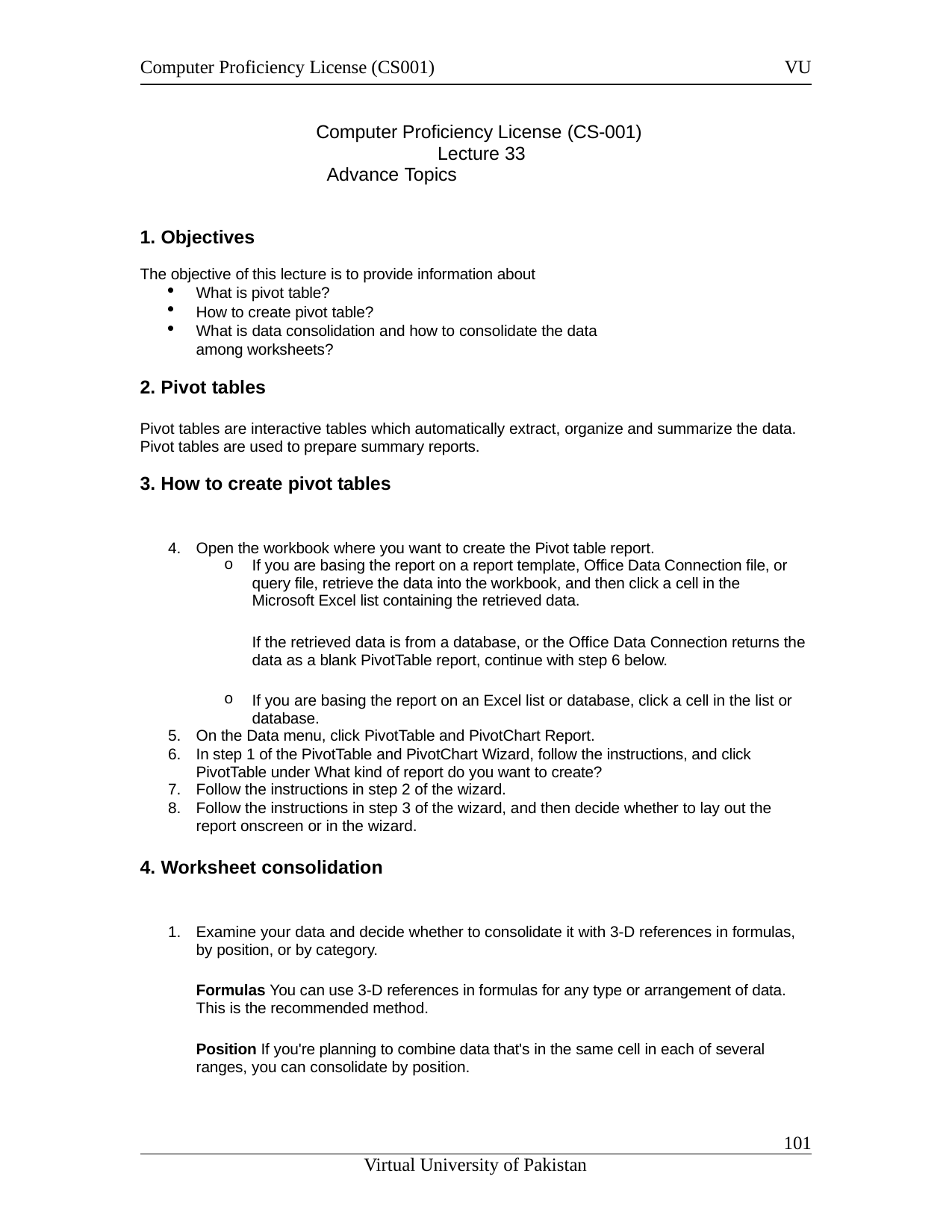

Computer Proficiency License (CS001)
VU

Computer Proficiency License (CS-001)  Lecture 33
Advance Topics

Objectives
The objective of this lecture is to provide information about
What is pivot table?
How to create pivot table?
What is data consolidation and how to consolidate the data among worksheets?
Pivot tables
Pivot tables are interactive tables which automatically extract, organize and summarize the data.  Pivot tables are used to prepare summary reports.
How to create pivot tables

Open the workbook where you want to create the Pivot table report.
If you are basing the report on a report template, Office Data Connection file, or  query file, retrieve the data into the workbook, and then click a cell in the  Microsoft Excel list containing the retrieved data.

If the retrieved data is from a database, or the Office Data Connection returns the  data as a blank PivotTable report, continue with step 6 below.

If you are basing the report on an Excel list or database, click a cell in the list or  database.
On the Data menu, click PivotTable and PivotChart Report.
In step 1 of the PivotTable and PivotChart Wizard, follow the instructions, and click  PivotTable under What kind of report do you want to create?
Follow the instructions in step 2 of the wizard.
Follow the instructions in step 3 of the wizard, and then decide whether to lay out the  report onscreen or in the wizard.

Worksheet consolidation

Examine your data and decide whether to consolidate it with 3-D references in formulas,  by position, or by category.

Formulas You can use 3-D references in formulas for any type or arrangement of data.  This is the recommended method.

Position If you're planning to combine data that's in the same cell in each of several  ranges, you can consolidate by position.
101
Virtual University of Pakistan